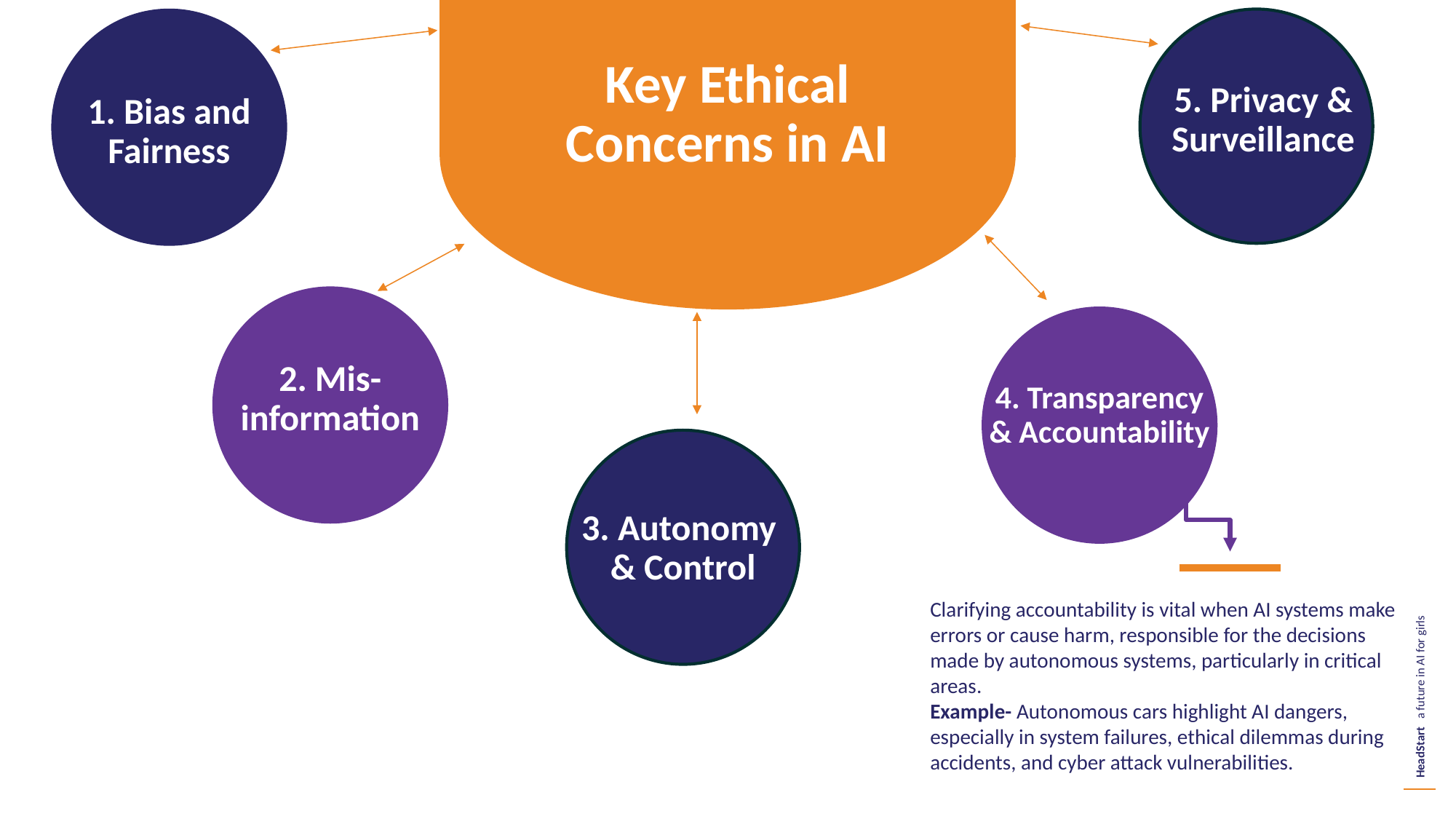

Key Ethical Concerns in AI
5. Privacy & Surveillance
1. Bias and Fairness

2. Mis-
information
4. Transparency & Accountability

3. Autonomy
& Control
Clarifying accountability is vital when AI systems make errors or cause harm, responsible for the decisions made by autonomous systems, particularly in critical areas.
Example- Autonomous cars highlight AI dangers, especially in system failures, ethical dilemmas during accidents, and cyber attack vulnerabilities.